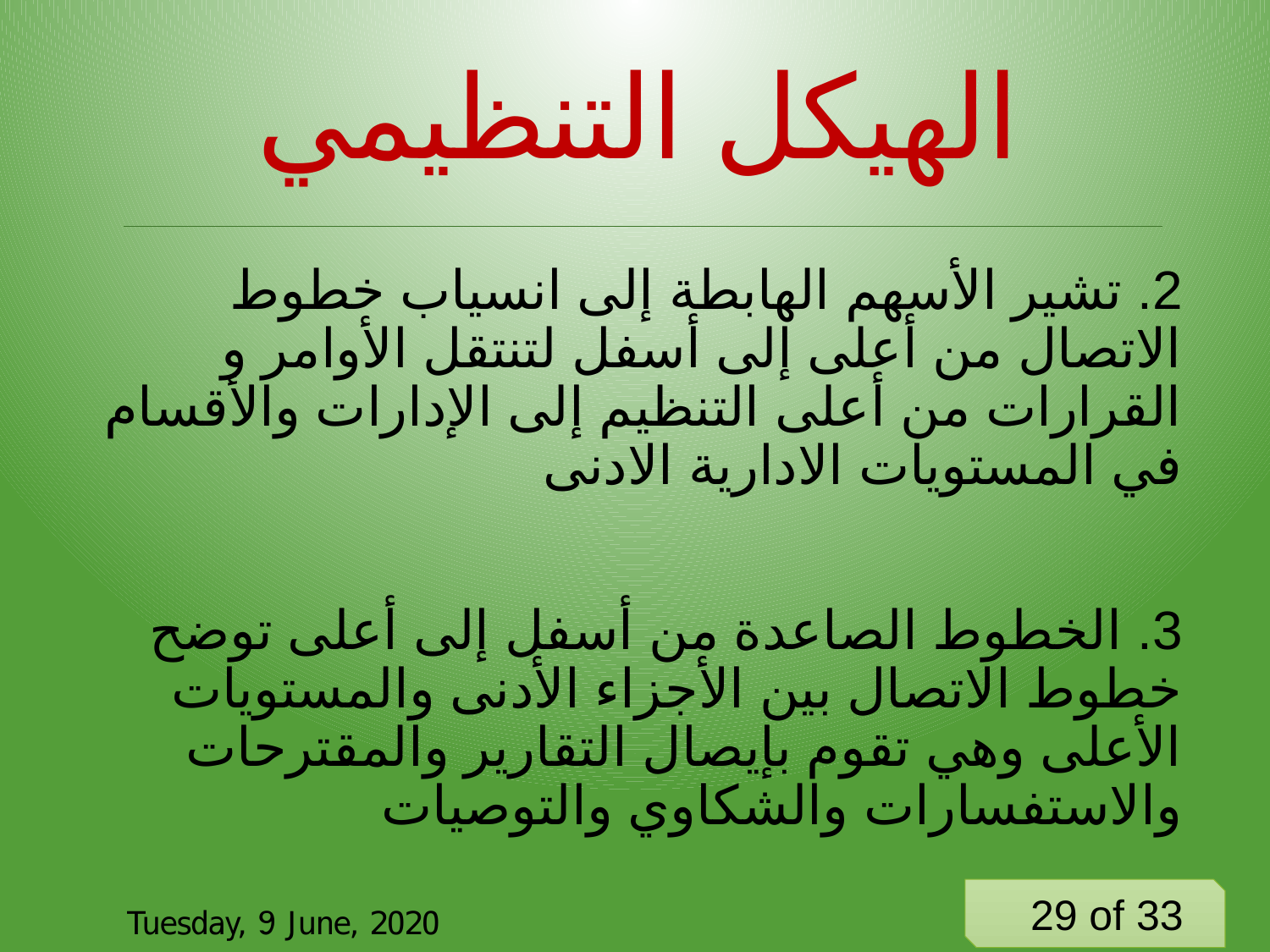

# الهيكل التنظيمي
2. تشير الأسهم الهابطة إلى انسياب خطوط الاتصال من أعلى إلى أسفل لتنتقل الأوامر و القرارات من أعلى التنظيم إلى الإدارات والأقسام في المستويات الادارية الادنى

3. الخطوط الصاعدة من أسفل إلى أعلى توضح خطوط الاتصال بين الأجزاء الأدنى والمستويات الأعلى وهي تقوم بإيصال التقارير والمقترحات والاستفسارات والشكاوي والتوصيات
Tuesday, 9 June, 2020